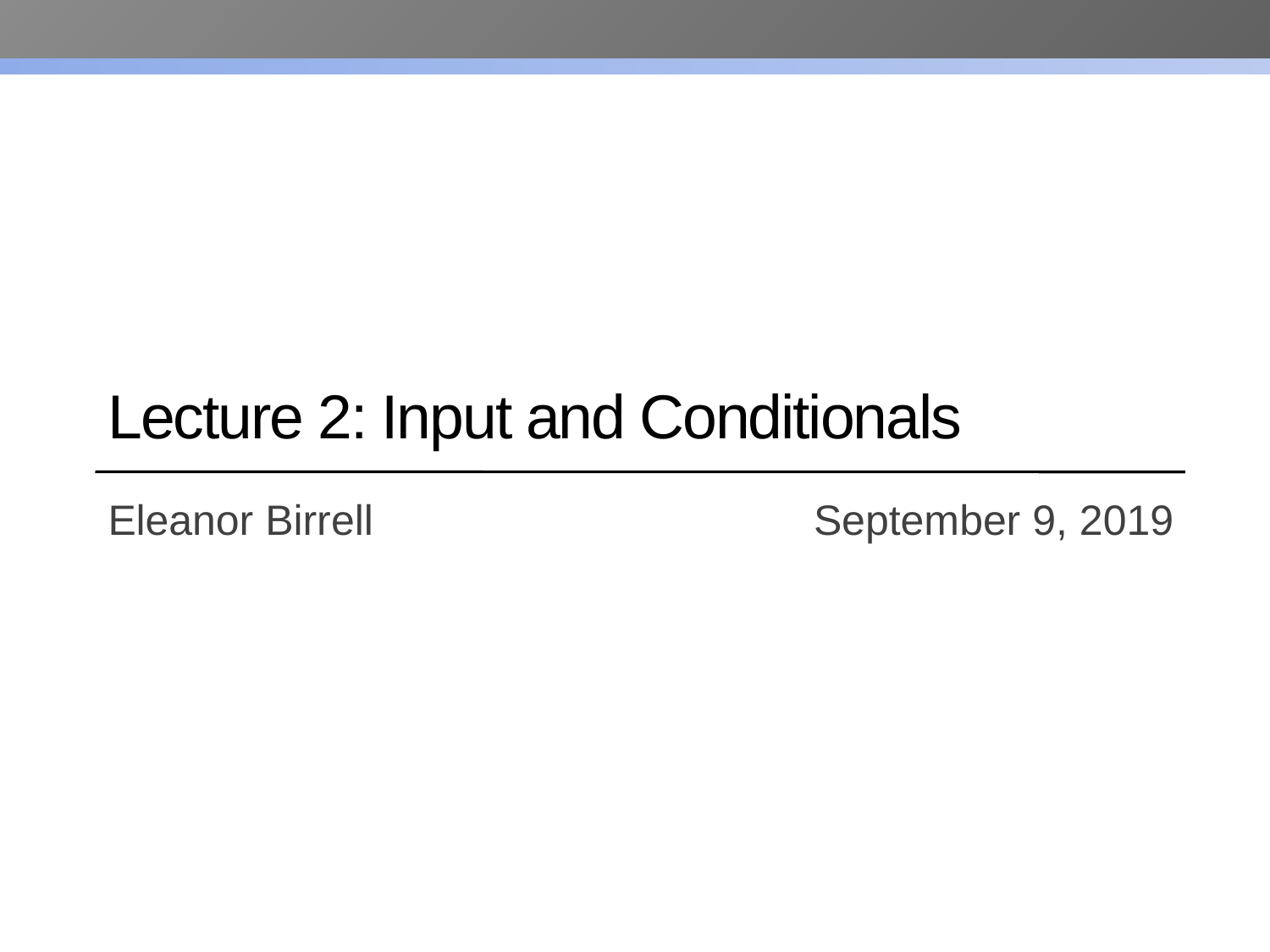

# Lecture 2: Input and Conditionals
Eleanor Birrell 		       	      September 9, 2019